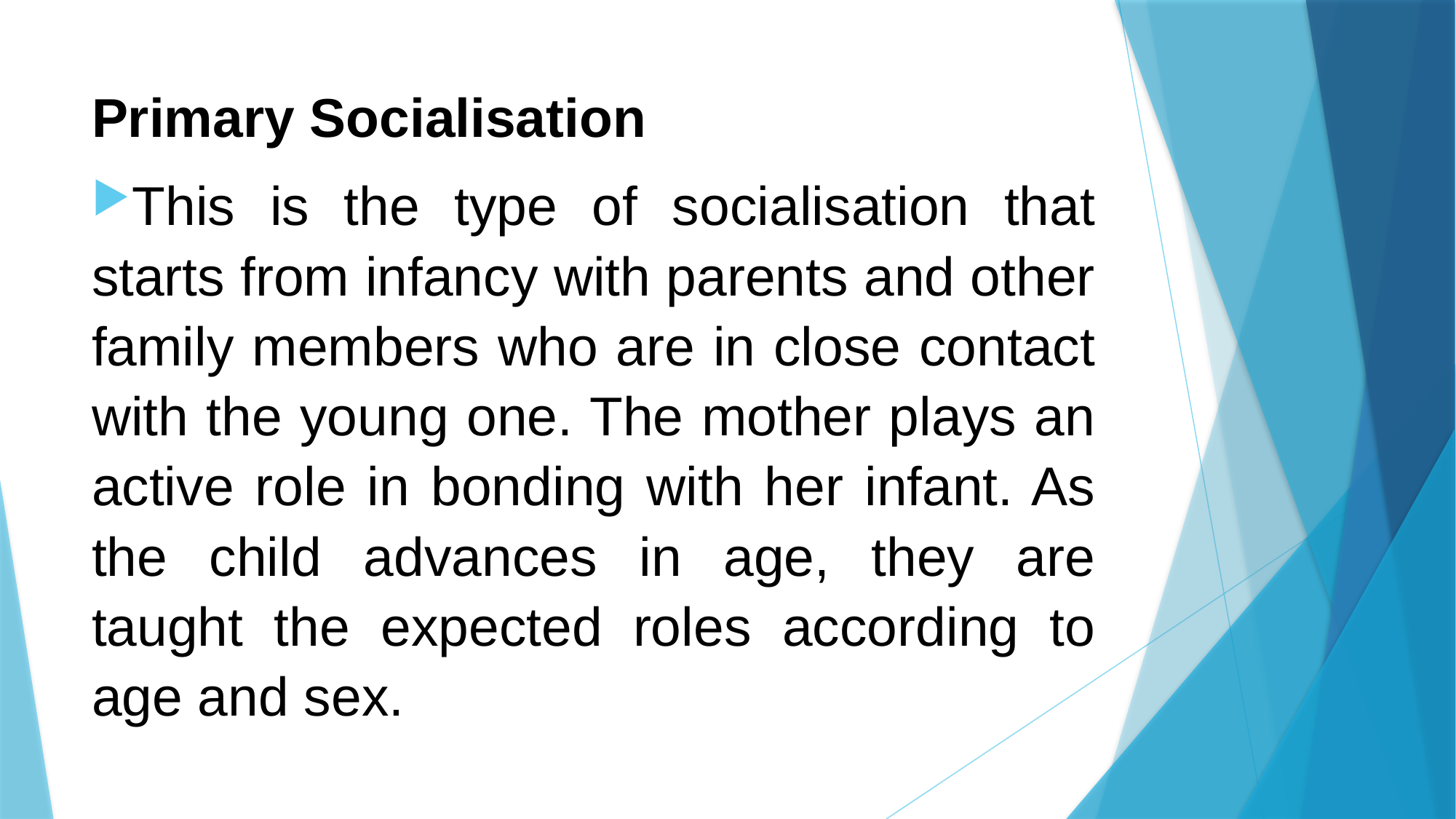

# Primary Socialisation
This is the type of socialisation that starts from infancy with parents and other family members who are in close contact with the young one. The mother plays an active role in bonding with her infant. As the child advances in age, they are taught the expected roles according to age and sex.